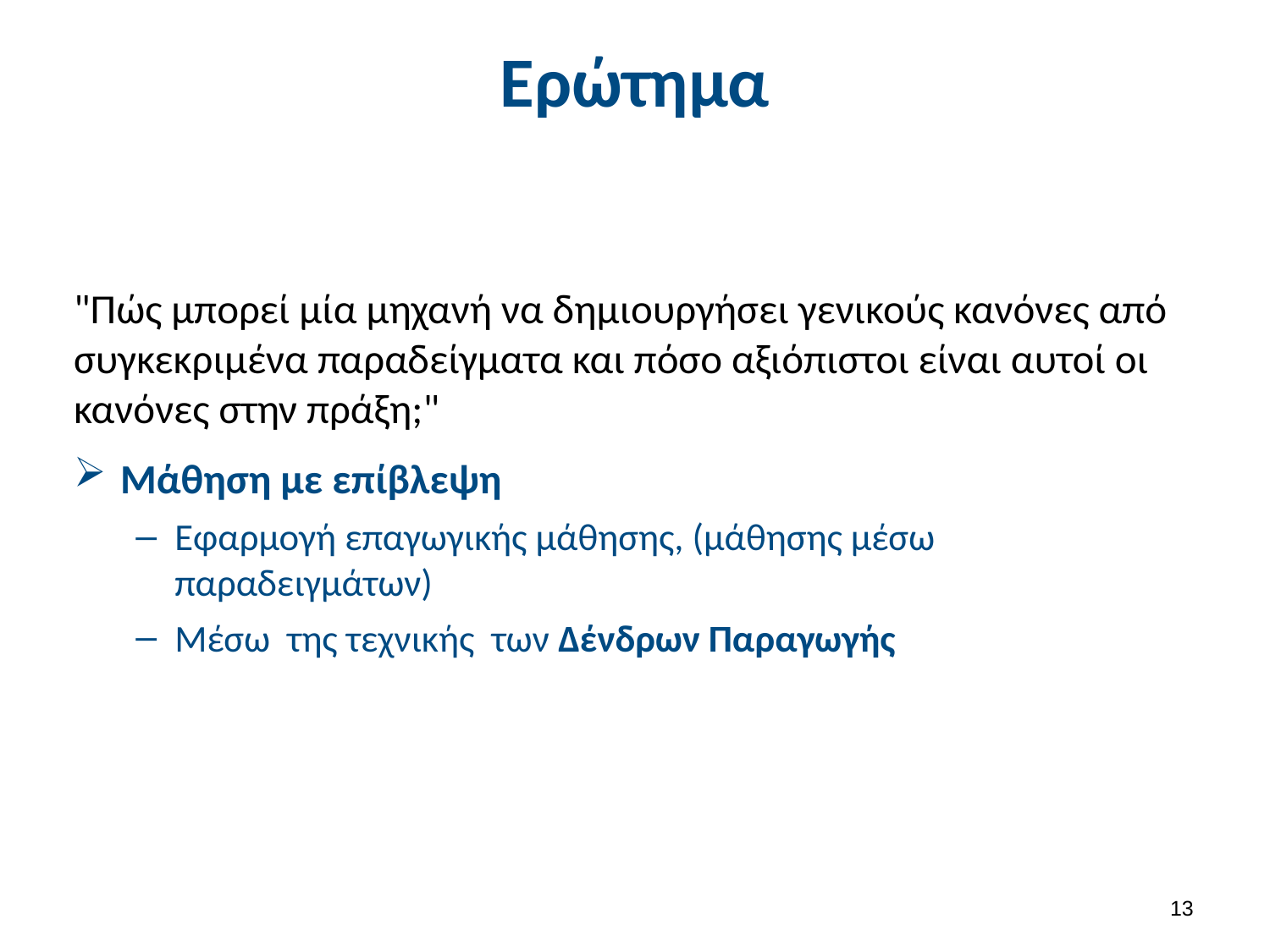

# Ερώτημα
"Πώς μπορεί μία μηχανή να δημιουργήσει γενικούς κανόνες από συγκεκριμένα παραδείγματα και πόσο αξιόπιστοι είναι αυτοί οι κανόνες στην πράξη;"
Μάθηση με επίβλεψη
Εφαρμογή επαγωγικής μάθησης, (μάθησης μέσω παραδειγμάτων)
Μέσω  της τεχνικής  των Δένδρων Παραγωγής

13